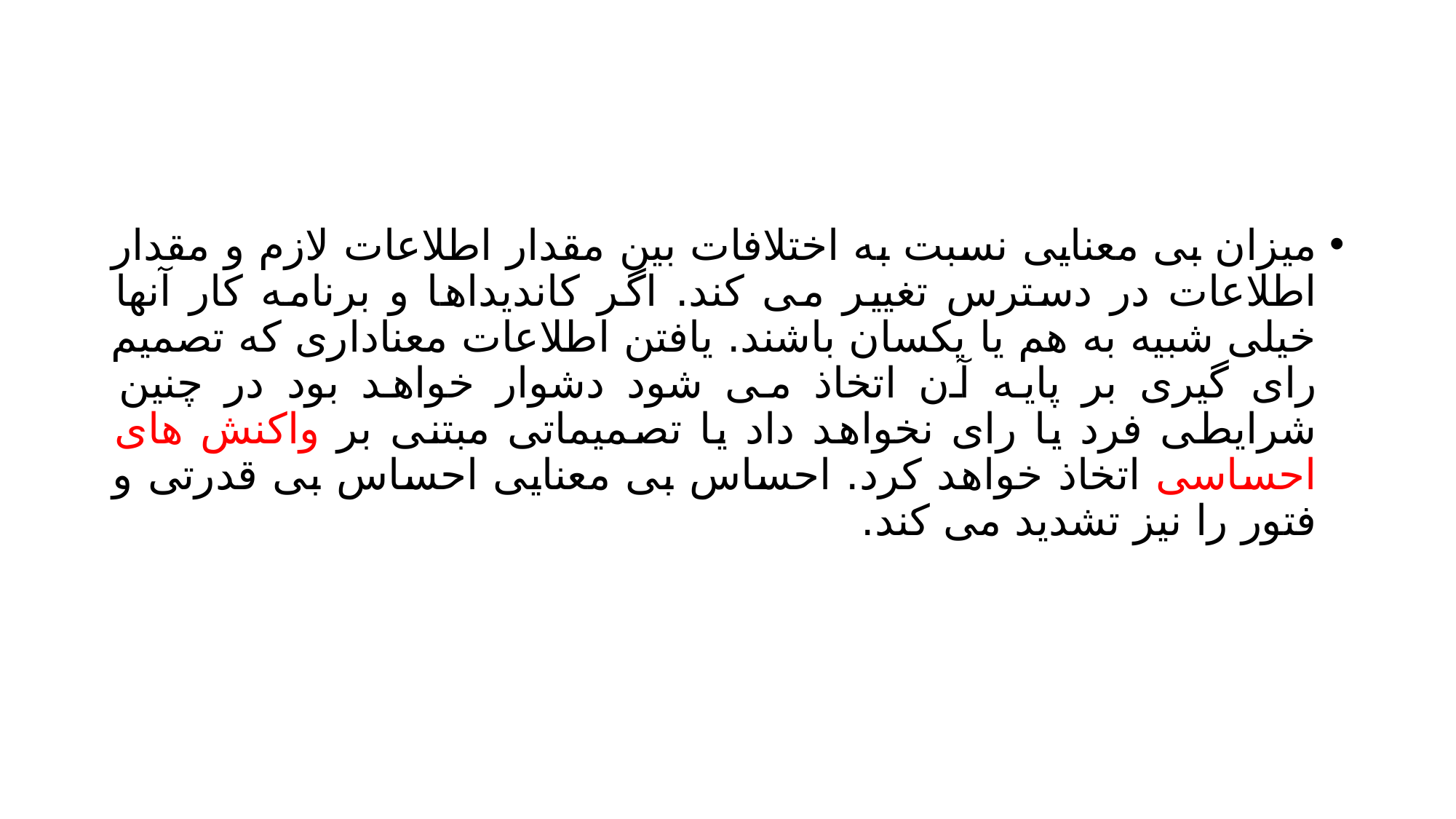

#
میزان بی معنایی نسبت به اختلافات بین مقدار اطلاعات لازم و مقدار اطلاعات در دسترس تغییر می کند. اگر کاندیداها و برنامه کار آنها خیلی شبیه به هم یا یکسان باشند. یافتن اطلاعات معناداری که تصمیم رای گیری بر پایه آن اتخاذ می شود دشوار خواهد بود در چنین شرایطی فرد یا رای نخواهد داد یا تصمیماتی مبتنی بر واکنش های احساسی اتخاذ خواهد کرد. احساس بی معنایی احساس بی قدرتی و فتور را نیز تشدید می کند.